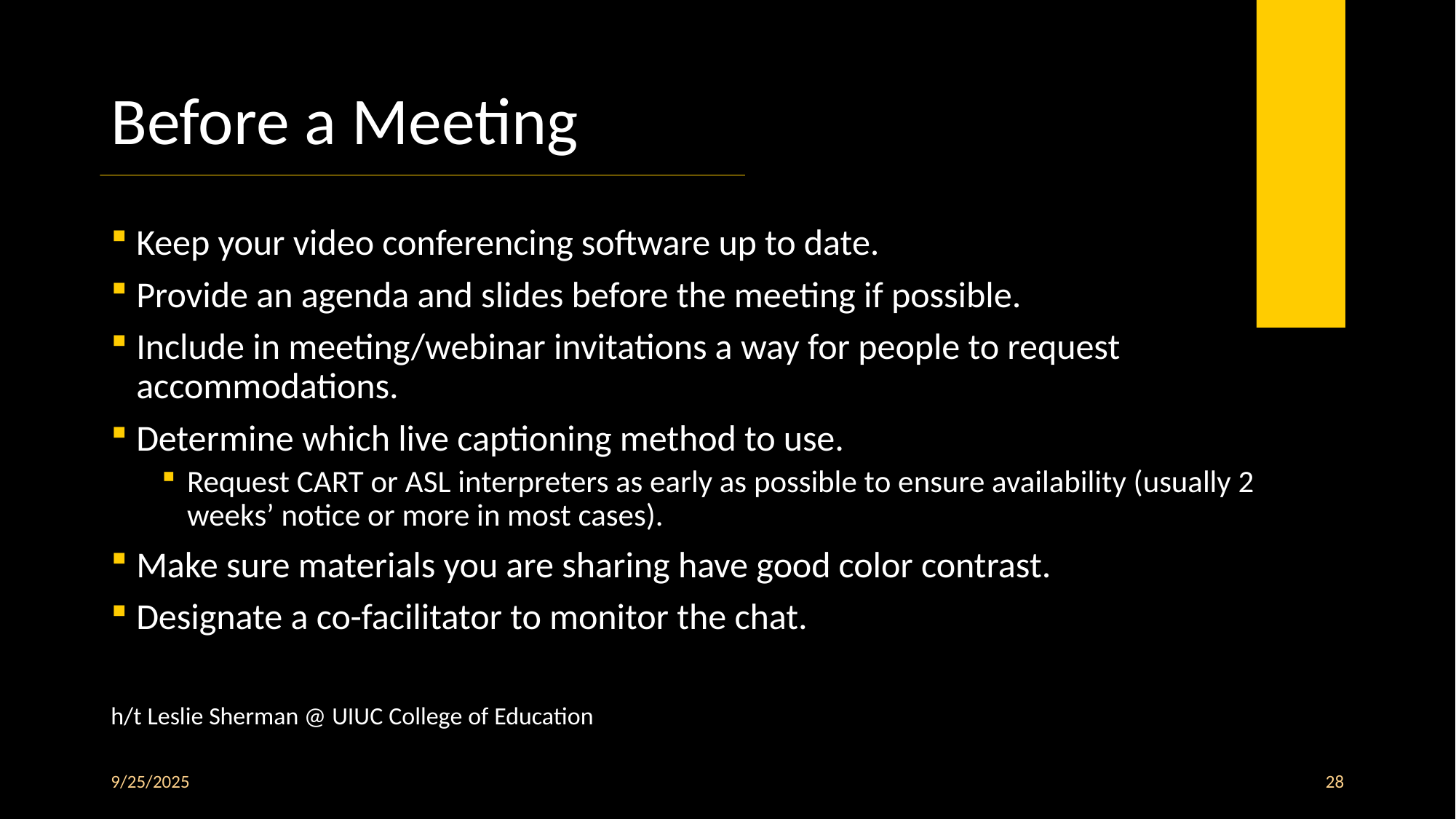

# Before a Meeting
Keep your video conferencing software up to date.
Provide an agenda and slides before the meeting if possible.
Include in meeting/webinar invitations a way for people to request accommodations.
Determine which live captioning method to use.
Request CART or ASL interpreters as early as possible to ensure availability (usually 2 weeks’ notice or more in most cases).
Make sure materials you are sharing have good color contrast.
Designate a co-facilitator to monitor the chat.

h/t Leslie Sherman @ UIUC College of Education

9/25/2025
28